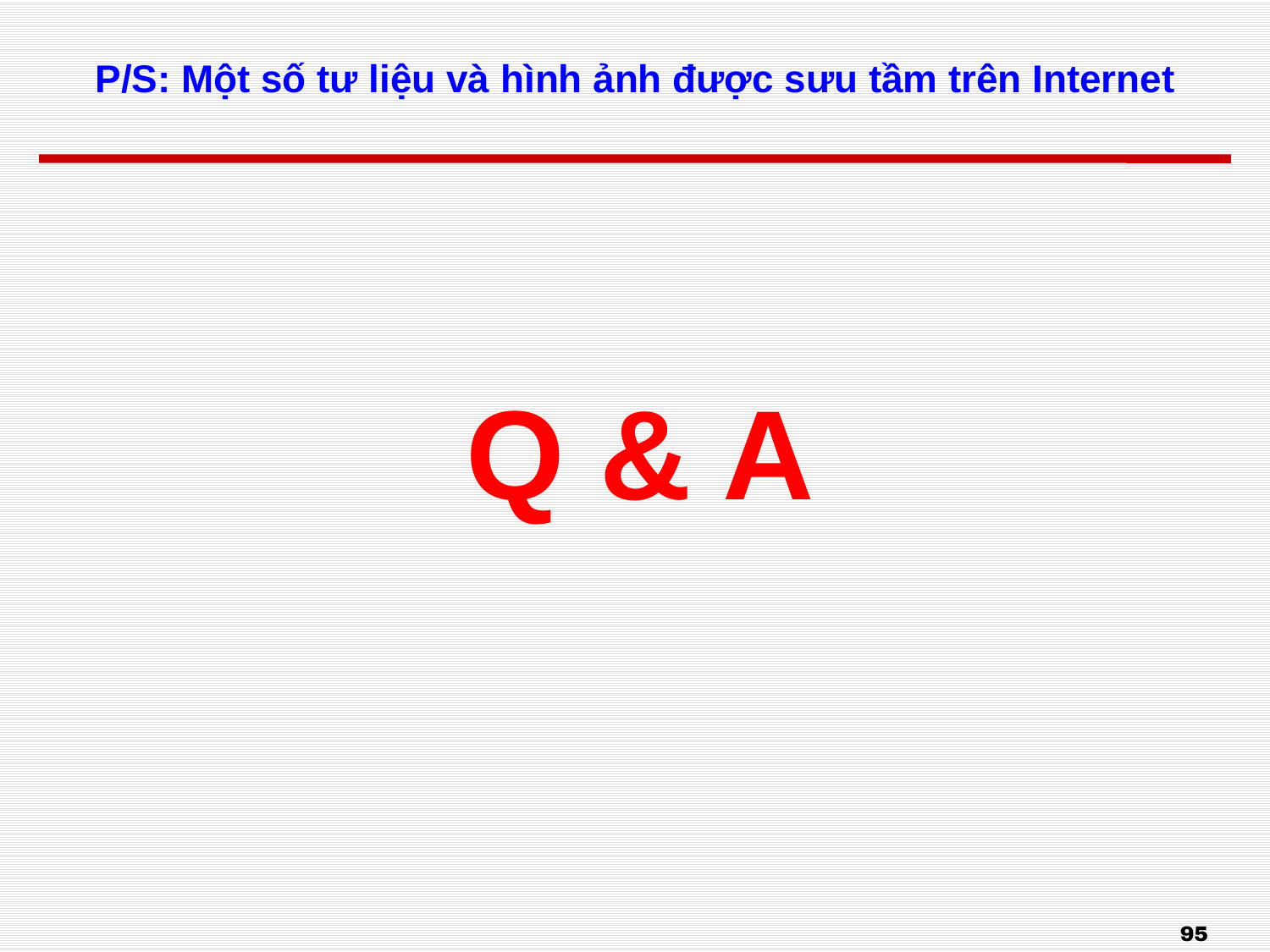

P/S: Một số tư liệu và hình ảnh được sưu tầm trên Internet
Q & A
95